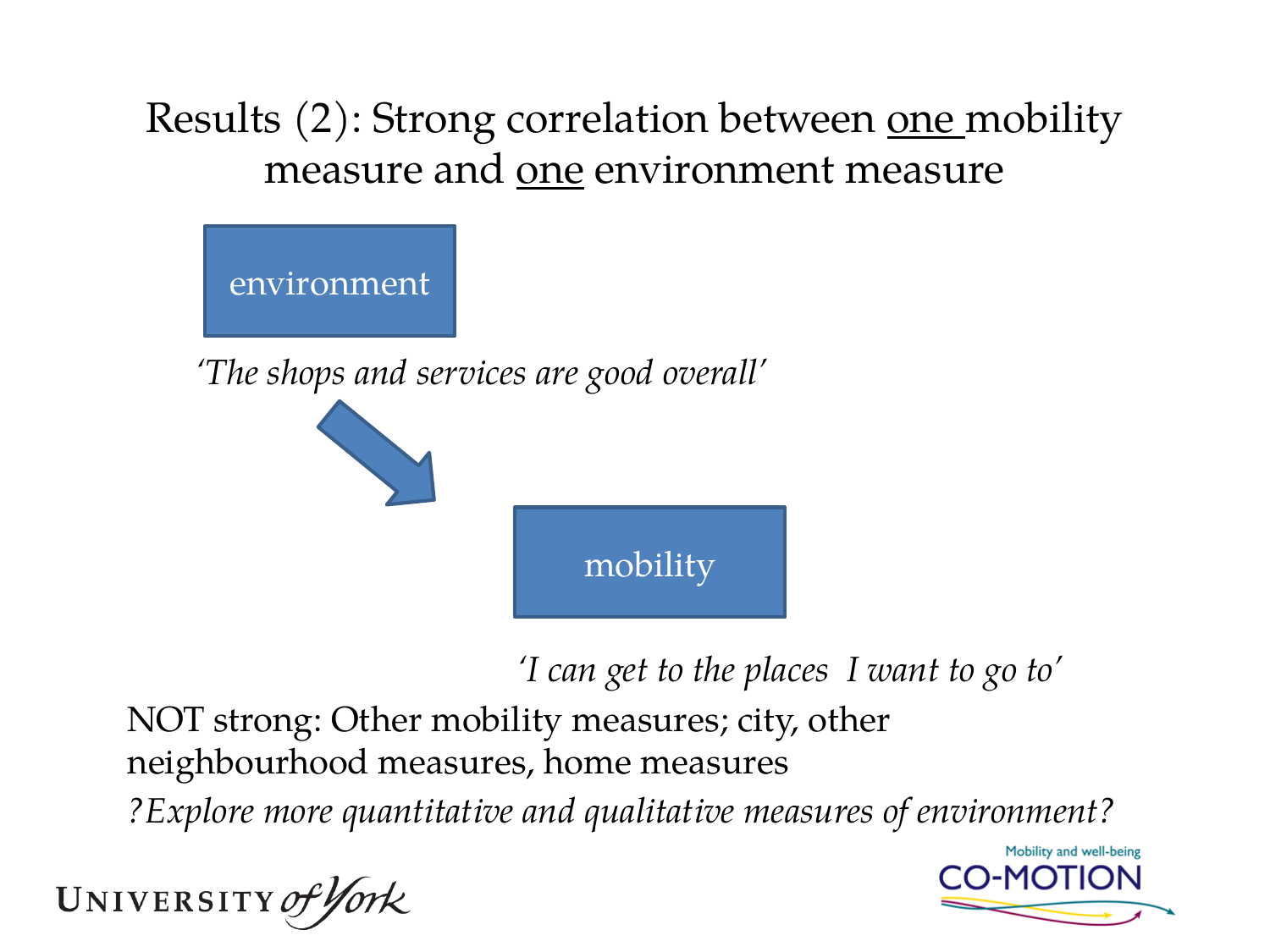

# Results (2): Strong correlation between one mobility measure and one environment measure
environment

       ‘The shops and services are good overall’

			 ‘I can get to the places  I want to go to’
NOT strong: Other mobility measures; city, other neighbourhood measures, home measures
?Explore more quantitative and qualitative measures of environment?

mobility